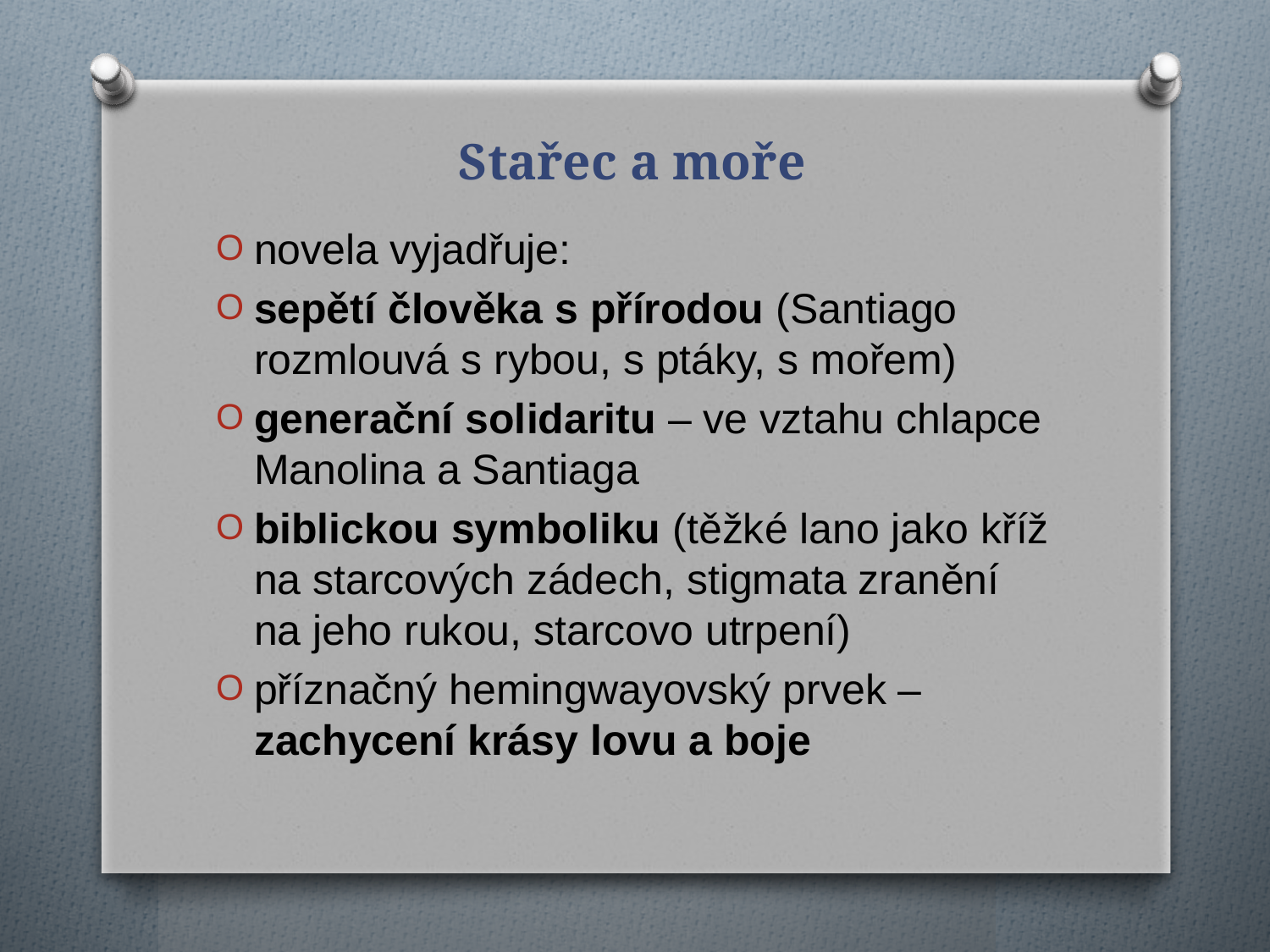

# Stařec a moře
novela vyjadřuje:
sepětí člověka s přírodou (Santiago rozmlouvá s rybou, s ptáky, s mořem)
generační solidaritu – ve vztahu chlapce Manolina a Santiaga
biblickou symboliku (těžké lano jako kříž na starcových zádech, stigmata zranění na jeho rukou, starcovo utrpení)
příznačný hemingwayovský prvek – zachycení krásy lovu a boje